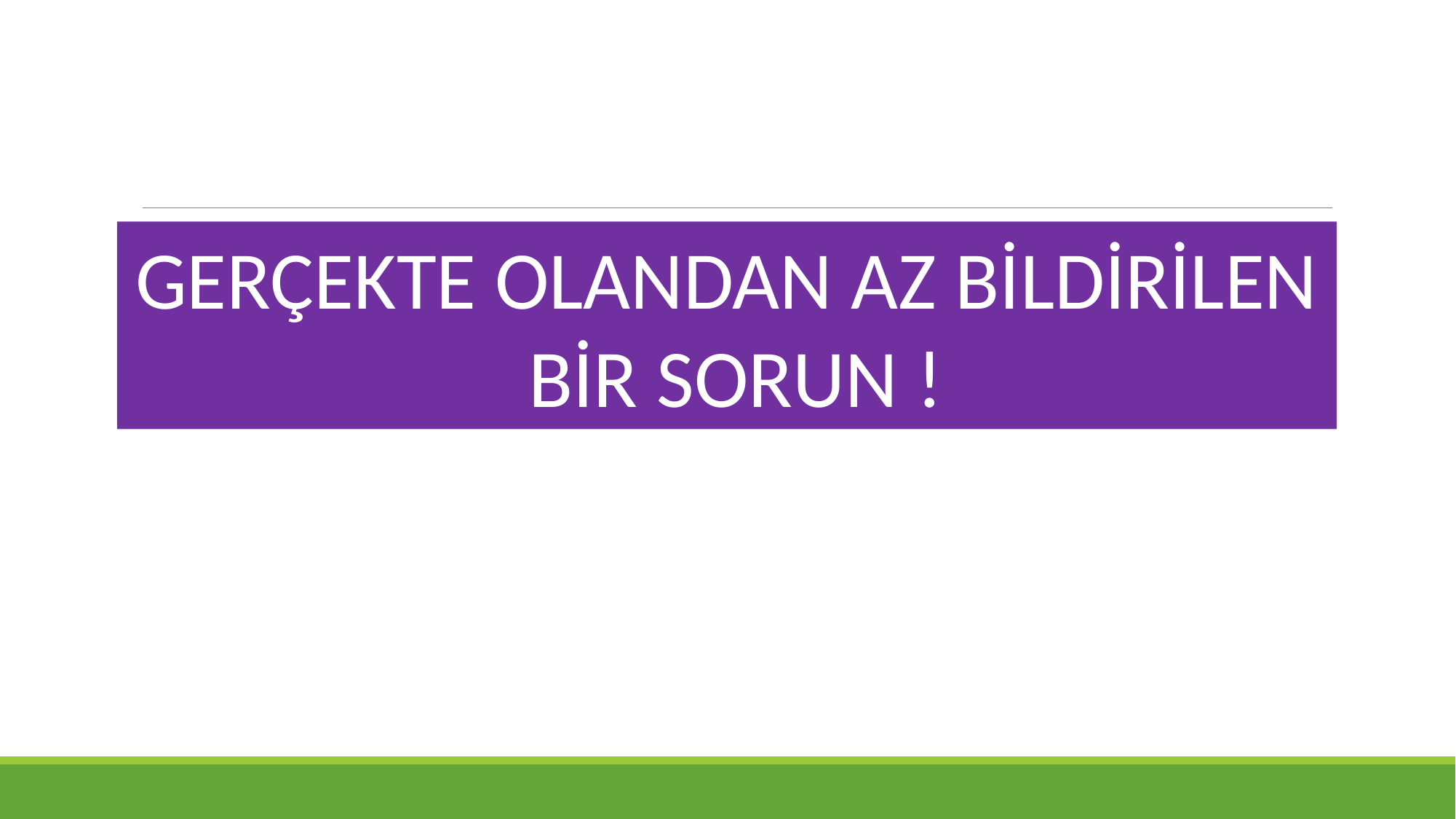

GERÇEKTE OLANDAN AZ BİLDİRİLEN
 BİR SORUN !